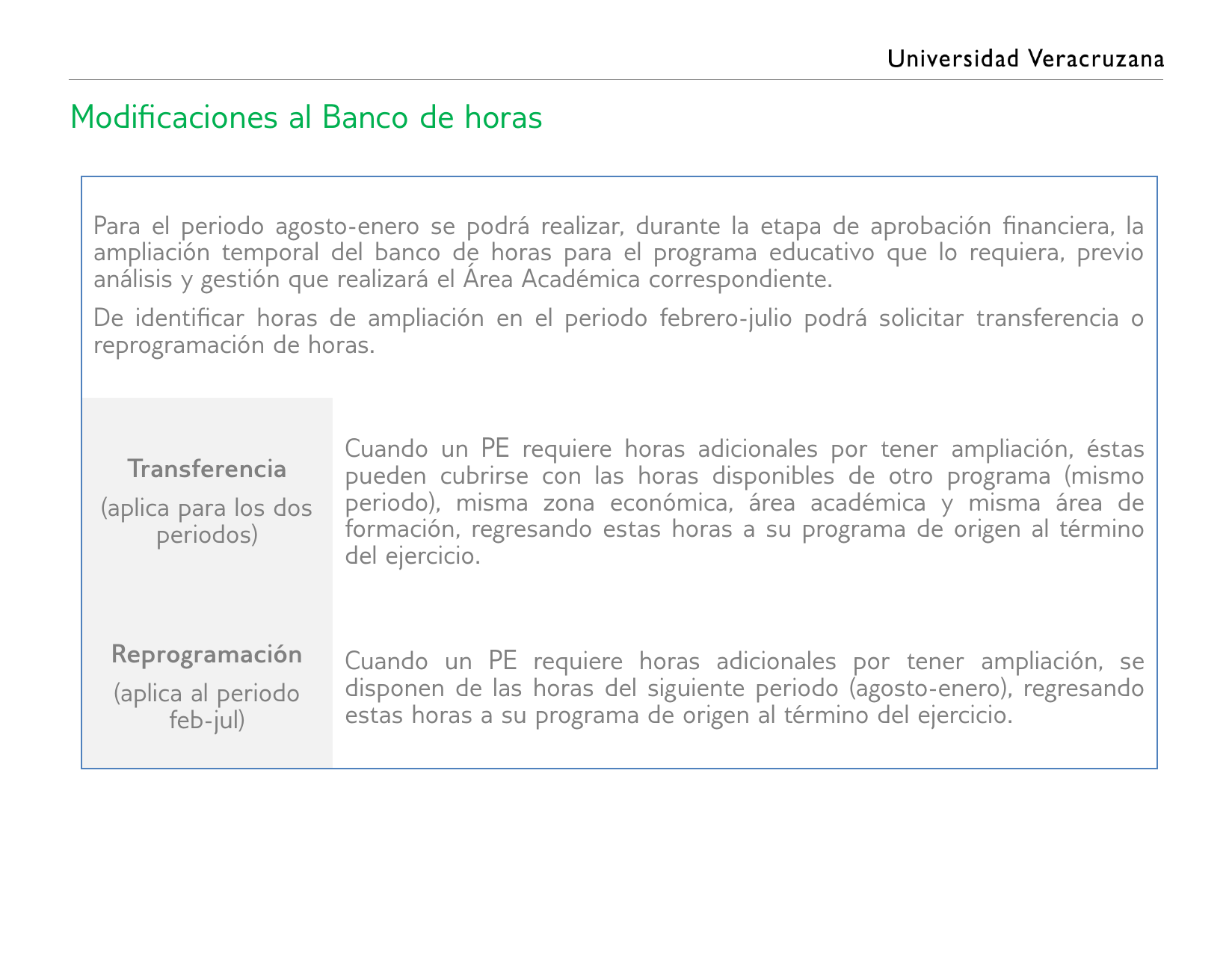

# Modificaciones al Banco de horas
| Para el periodo agosto-enero se podrá realizar, durante la etapa de aprobación financiera, la ampliación temporal del banco de horas para el programa educativo que lo requiera, previo análisis y gestión que realizará el Área Académica correspondiente. De identificar horas de ampliación en el periodo febrero-julio podrá solicitar transferencia o reprogramación de horas. |  |
| --- | --- |
| Transferencia (aplica para los dos periodos) | Cuando un pe requiere horas adicionales por tener ampliación, éstas pueden cubrirse con las horas disponibles de otro programa (mismo periodo), misma zona económica, área académica y misma área de formación, regresando estas horas a su programa de origen al término del ejercicio. |
| Reprogramación (aplica al periodo feb-jul) | Cuando un pe requiere horas adicionales por tener ampliación, se disponen de las horas del siguiente periodo (agosto-enero), regresando estas horas a su programa de origen al término del ejercicio. |